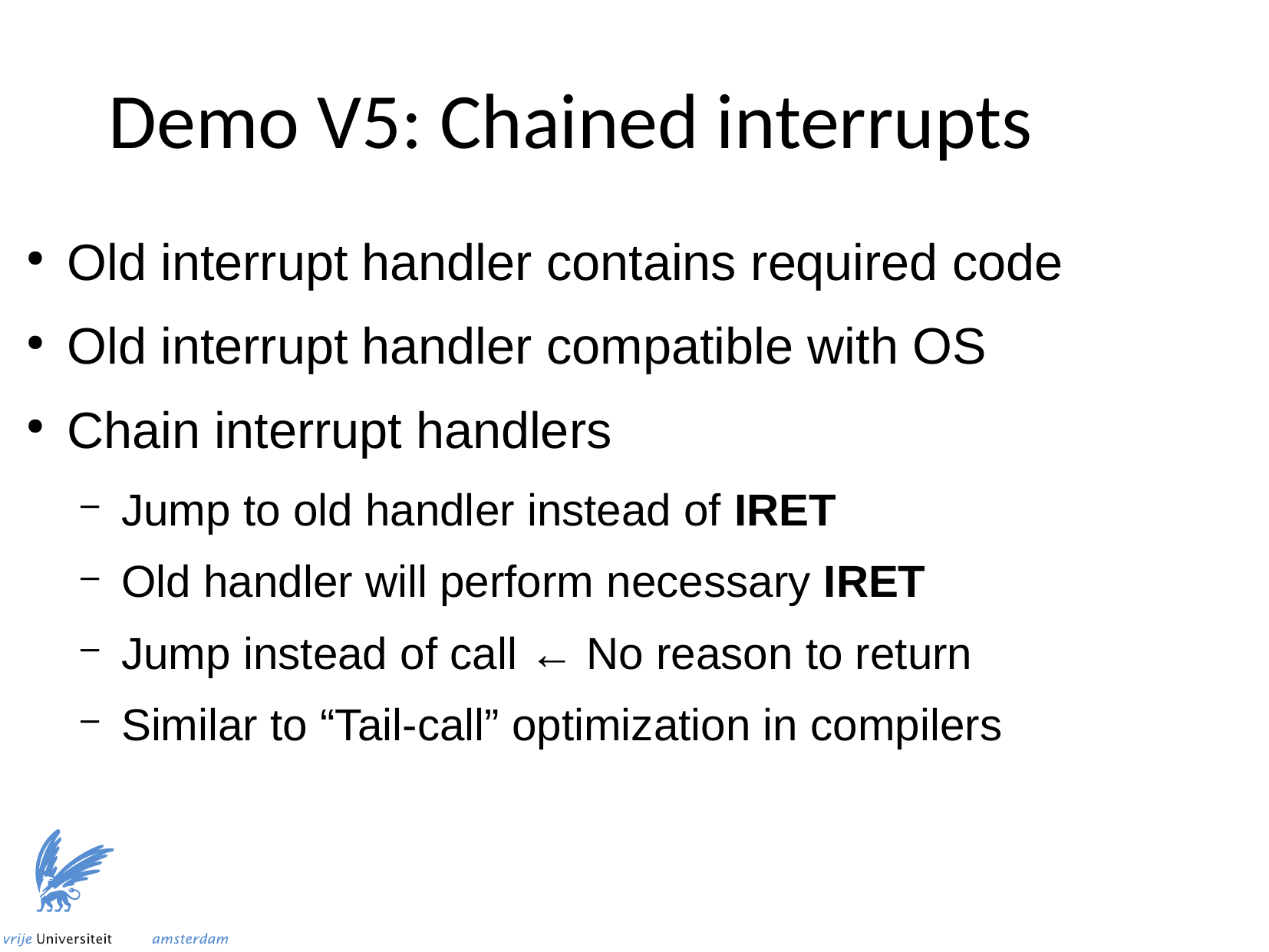

Demo V5: Chained interrupts
Old interrupt handler contains required code
Old interrupt handler compatible with OS
Chain interrupt handlers
Jump to old handler instead of IRET
Old handler will perform necessary IRET
Jump instead of call ← No reason to return
Similar to “Tail-call” optimization in compilers